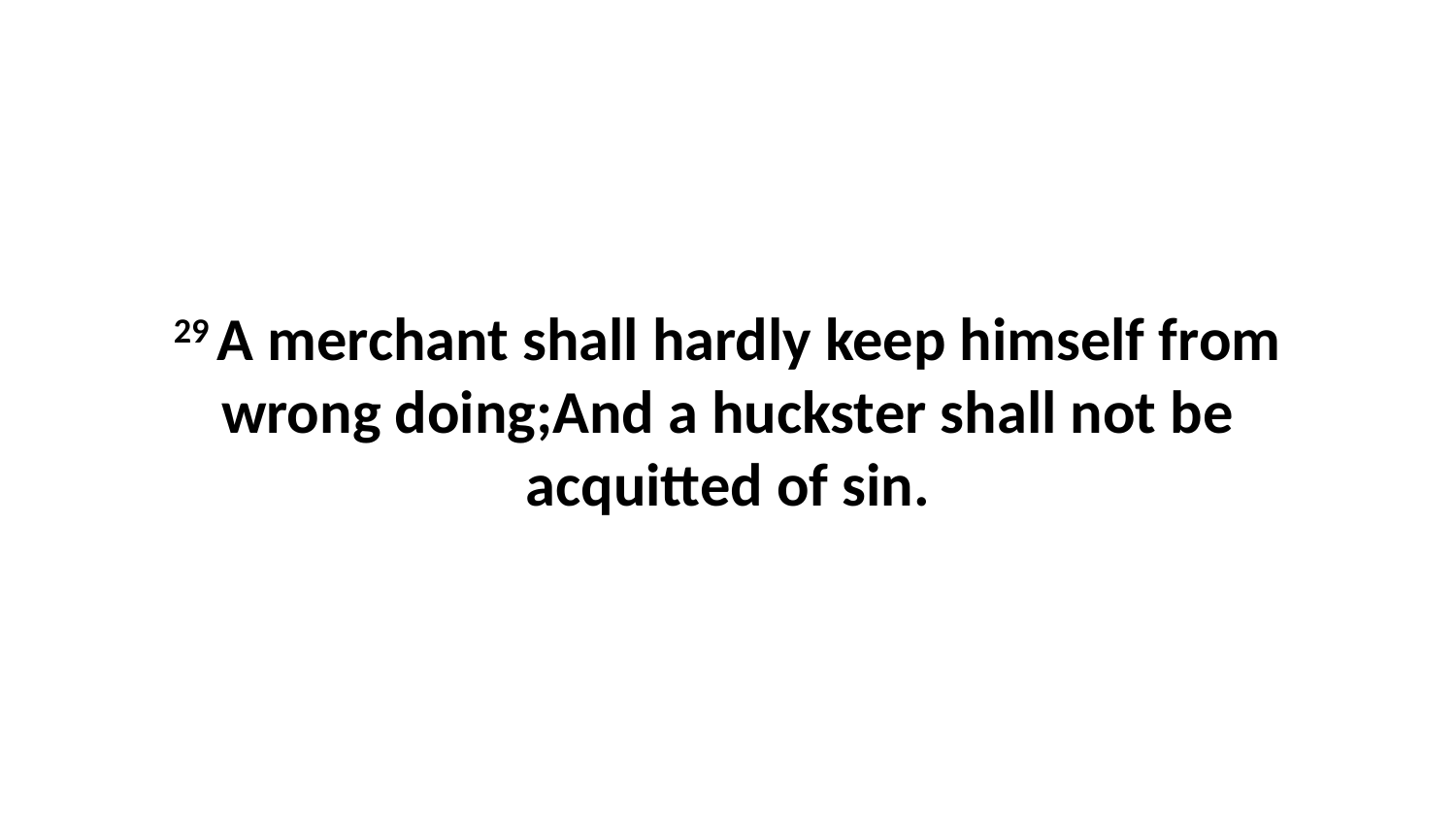

29 A merchant shall hardly keep himself from wrong doing;And a huckster shall not be acquitted of sin.